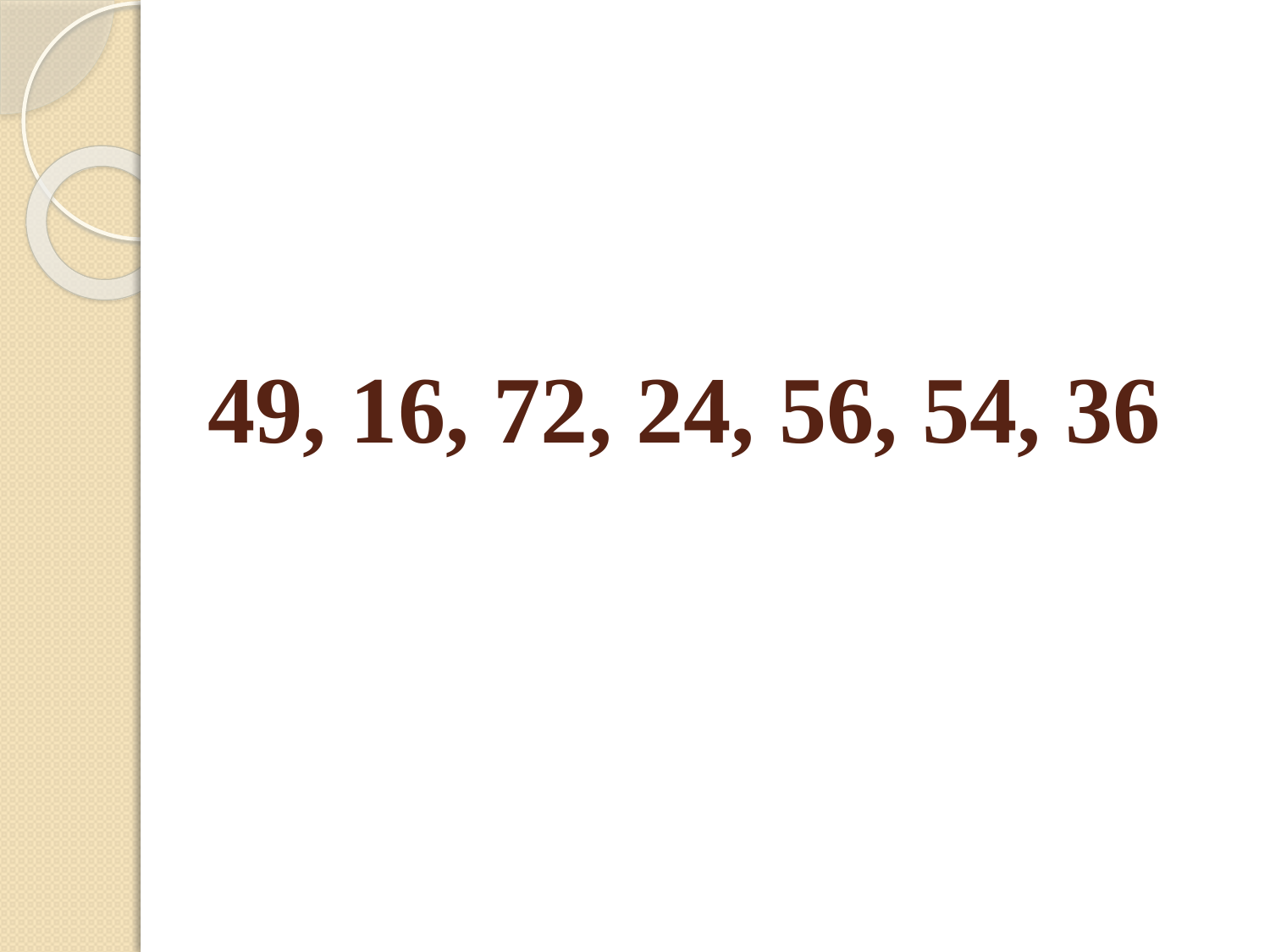

49, 16, 72, 24, 56, 54, 36